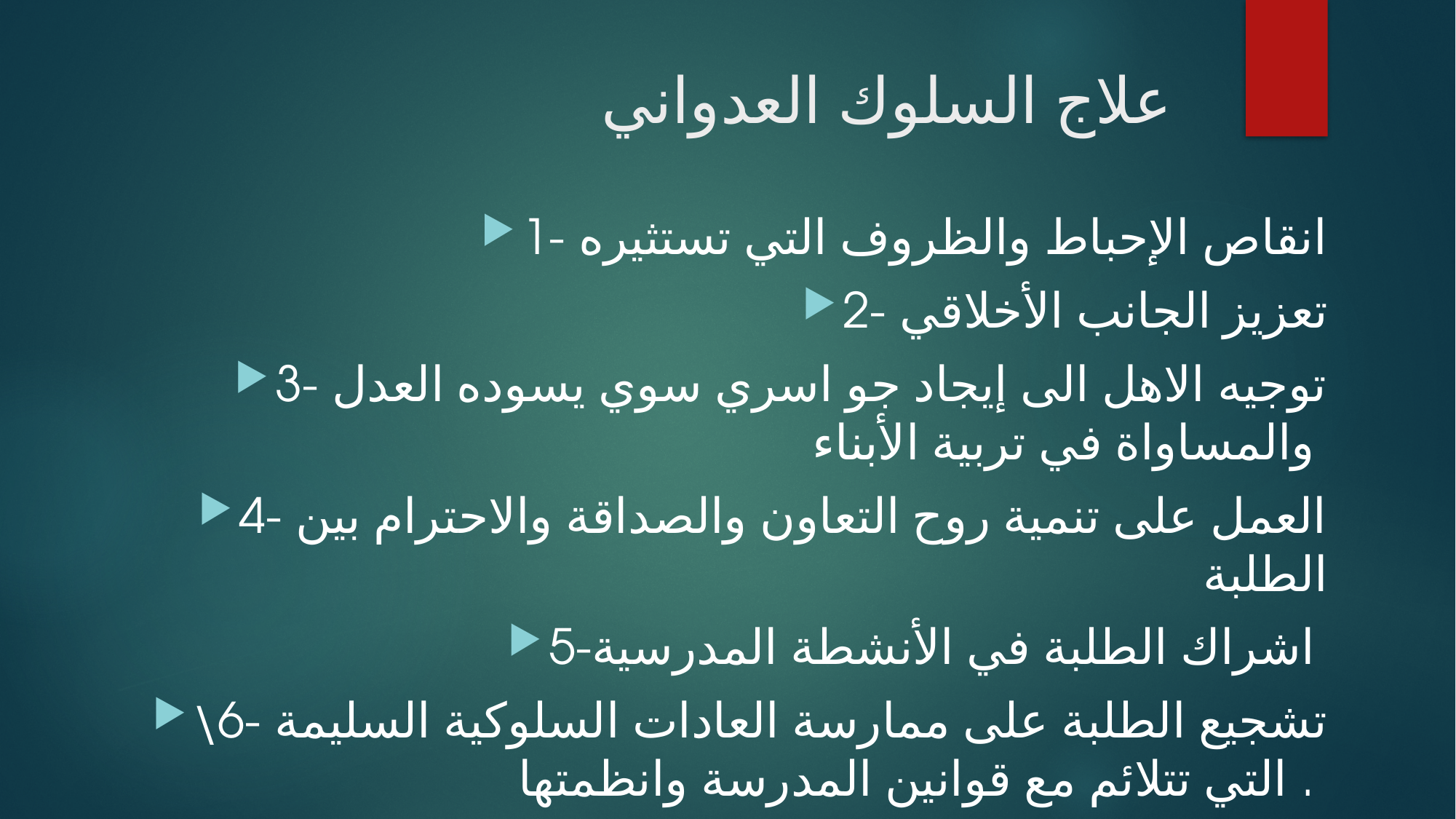

# علاج السلوك العدواني
1- انقاص الإحباط والظروف التي تستثيره
2- تعزيز الجانب الأخلاقي
3- توجيه الاهل الى إيجاد جو اسري سوي يسوده العدل والمساواة في تربية الأبناء
4- العمل على تنمية روح التعاون والصداقة والاحترام بين الطلبة
5-اشراك الطلبة في الأنشطة المدرسية
\6- تشجيع الطلبة على ممارسة العادات السلوكية السليمة التي تتلائم مع قوانين المدرسة وانظمتها .